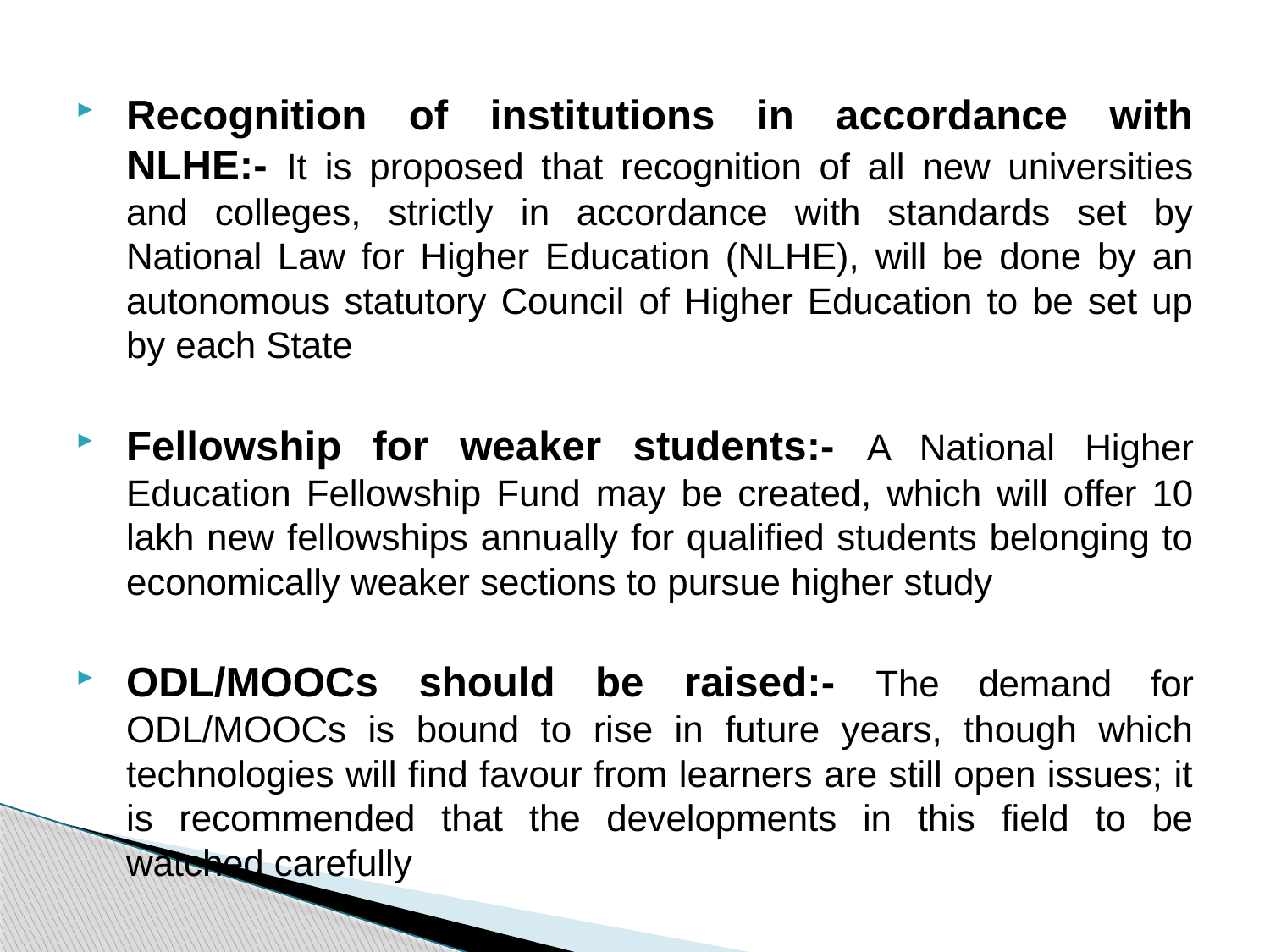

Recognition of institutions in accordance with NLHE:- It is proposed that recognition of all new universities and colleges, strictly in accordance with standards set by National Law for Higher Education (NLHE), will be done by an autonomous statutory Council of Higher Education to be set up by each State

Fellowship for weaker students:- A National Higher Education Fellowship Fund may be created, which will offer 10 lakh new fellowships annually for qualified students belonging to economically weaker sections to pursue higher study

ODL/MOOCs should be raised:- The demand for ODL/MOOCs is bound to rise in future years, though which technologies will find favour from learners are still open issues; it is recommended that the developments in this field to be watched carefully